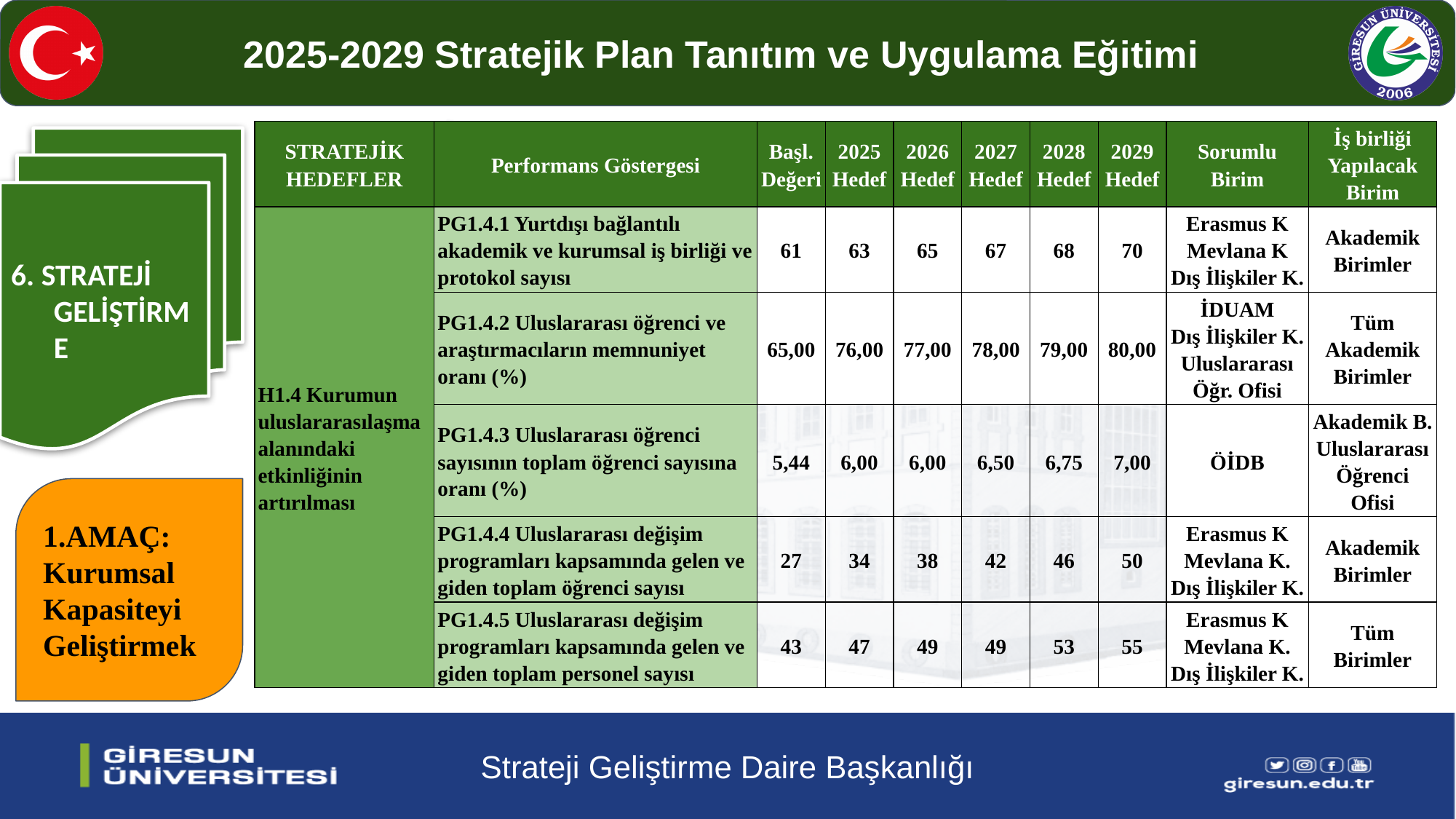

| STRATEJİK HEDEFLER | Performans Göstergesi | Başl. Değeri | 2025 Hedef | 2026 Hedef | 2027 Hedef | 2028 Hedef | 2029 Hedef | Sorumlu Birim | İş birliği Yapılacak Birim |
| --- | --- | --- | --- | --- | --- | --- | --- | --- | --- |
| H1.4 Kurumun uluslararasılaşma alanındaki etkinliğinin artırılması | PG1.4.1 Yurtdışı bağlantılı akademik ve kurumsal iş birliği ve protokol sayısı | 61 | 63 | 65 | 67 | 68 | 70 | Erasmus K Mevlana K Dış İlişkiler K. | Akademik Birimler |
|  | PG1.4.2 Uluslararası öğrenci ve araştırmacıların memnuniyet oranı (%) | 65,00 | 76,00 | 77,00 | 78,00 | 79,00 | 80,00 | İDUAM Dış İlişkiler K. Uluslararası Öğr. Ofisi | Tüm Akademik Birimler |
|  | PG1.4.3 Uluslararası öğrenci sayısının toplam öğrenci sayısına oranı (%) | 5,44 | 6,00 | 6,00 | 6,50 | 6,75 | 7,00 | ÖİDB | Akademik B. Uluslararası Öğrenci Ofisi |
|  | PG1.4.4 Uluslararası değişim programları kapsamında gelen ve giden toplam öğrenci sayısı | 27 | 34 | 38 | 42 | 46 | 50 | Erasmus K Mevlana K. Dış İlişkiler K. | Akademik Birimler |
|  | PG1.4.5 Uluslararası değişim programları kapsamında gelen ve giden toplam personel sayısı | 43 | 47 | 49 | 49 | 53 | 55 | Erasmus K Mevlana K. Dış İlişkiler K. | Tüm Birimler |
6. STRATEJİ GELİŞTİRME
1.AMAÇ: Kurumsal Kapasiteyi Geliştirmek